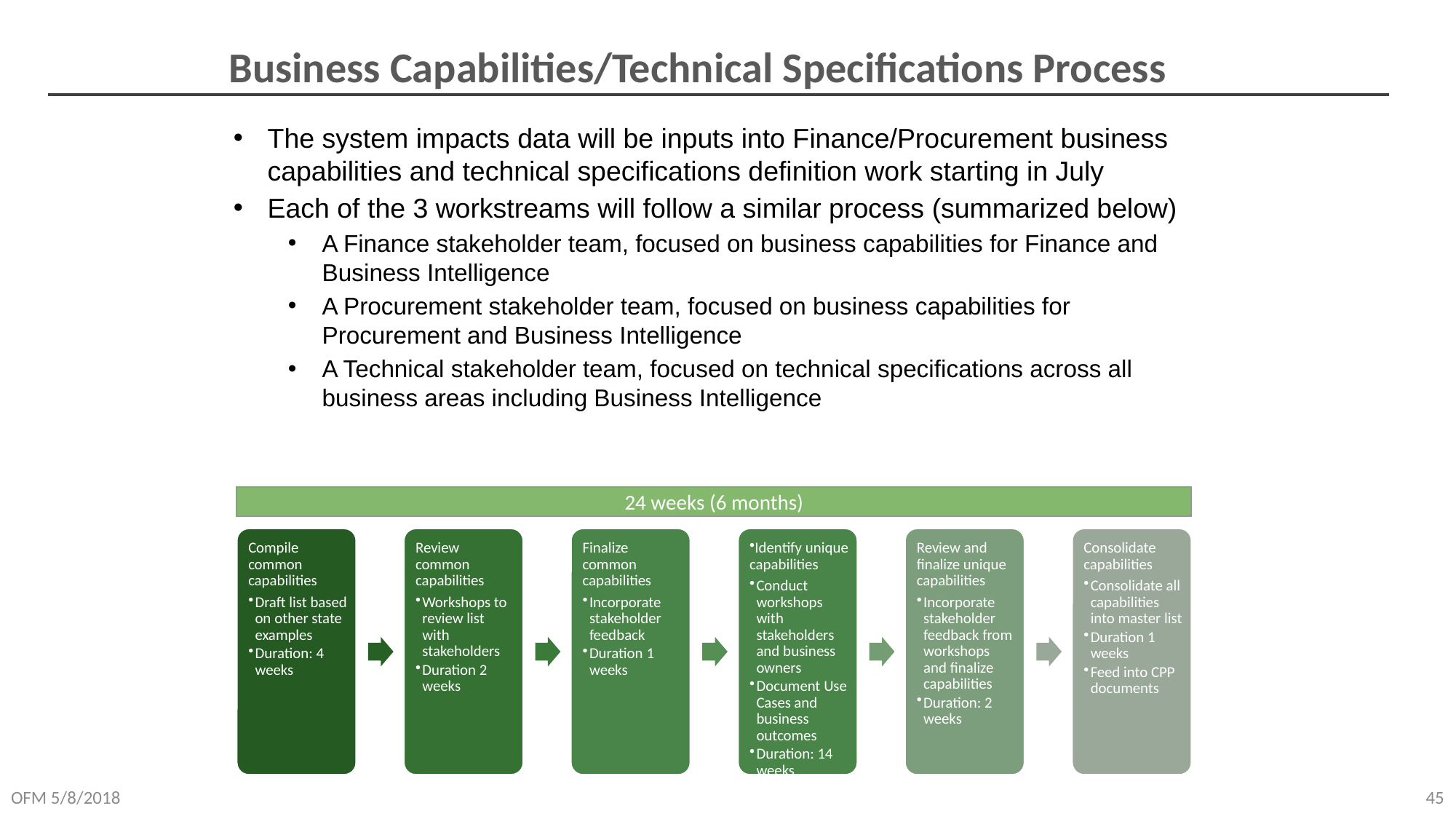

# Business Capabilities/Technical Specifications Process
The system impacts data will be inputs into Finance/Procurement business capabilities and technical specifications definition work starting in July
Each of the 3 workstreams will follow a similar process (summarized below)
A Finance stakeholder team, focused on business capabilities for Finance and Business Intelligence
A Procurement stakeholder team, focused on business capabilities for Procurement and Business Intelligence
A Technical stakeholder team, focused on technical specifications across all business areas including Business Intelligence
Compile common capabilities
Draft list based on other state examples
Duration: 4 weeks

Review common capabilities
Workshops to review list with stakeholders
Duration 2 weeks

Finalize common capabilities
Incorporate stakeholder feedback
Duration 1 weeks

Identify unique capabilities
Conduct workshops with stakeholders and business owners
Document Use Cases and business outcomes
Duration: 14 weeks

Review and finalize unique capabilities
Incorporate stakeholder feedback from workshops and finalize capabilities
Duration: 2 weeks

Consolidate capabilities
Consolidate all capabilities into master list
Duration 1 weeks
Feed into CPP documents
24 weeks (6 months)
OFM 5/8/2018
45